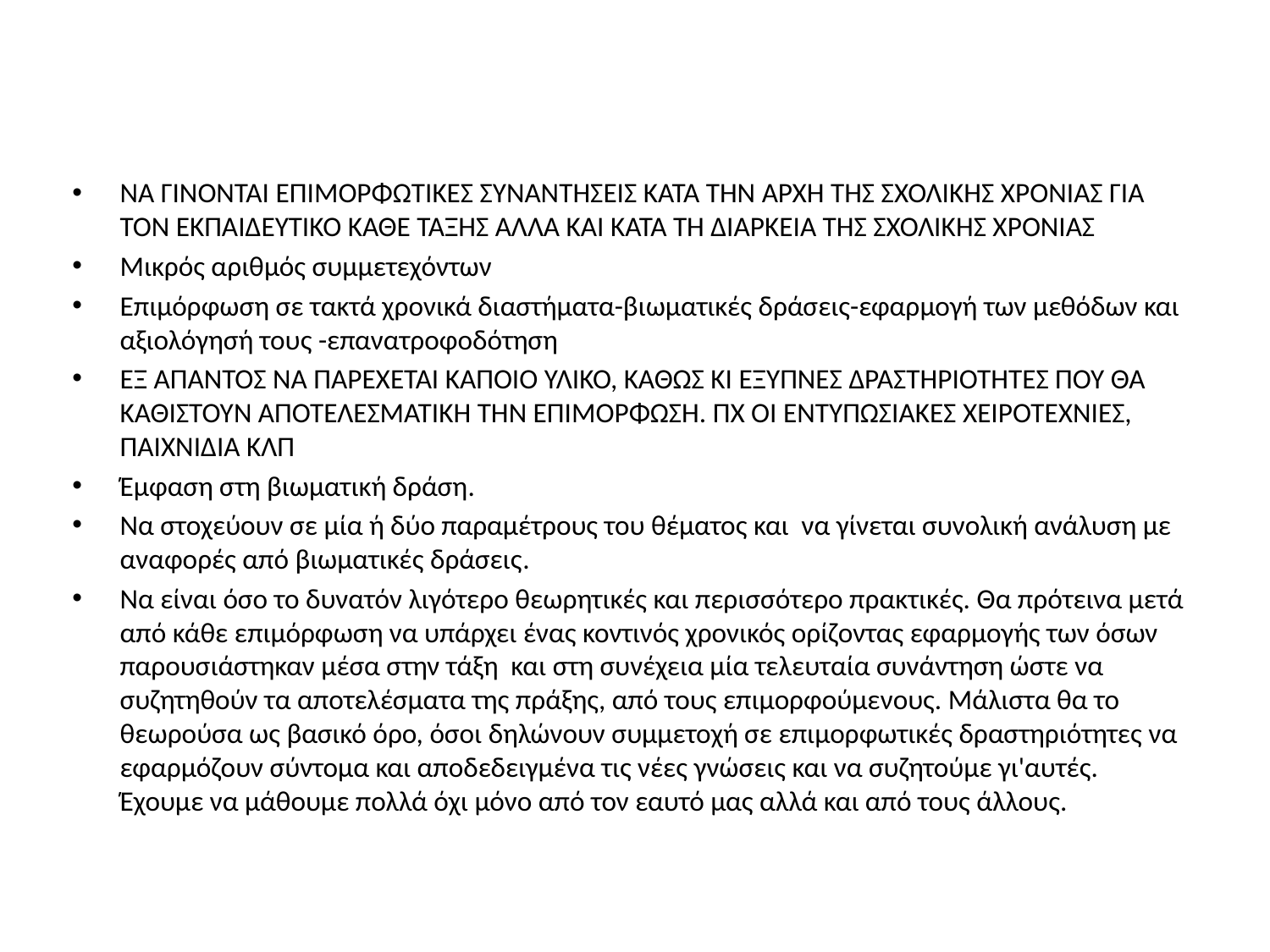

ΝΑ ΓΙΝΟΝΤΑΙ ΕΠΙΜΟΡΦΩΤΙΚΕΣ ΣΥΝΑΝΤΗΣΕΙΣ ΚΑΤΑ ΤΗΝ ΑΡΧΗ ΤΗΣ ΣΧΟΛΙΚΗΣ ΧΡΟΝΙΑΣ ΓΙΑ ΤΟΝ ΕΚΠΑΙΔΕΥΤΙΚΟ ΚΑΘΕ ΤΑΞΗΣ ΑΛΛΑ ΚΑΙ ΚΑΤΑ ΤΗ ΔΙΑΡΚΕΙΑ ΤΗΣ ΣΧΟΛΙΚΗΣ ΧΡΟΝΙΑΣ
Mικρός αριθμός συμμετεχόντων
Επιμόρφωση σε τακτά χρονικά διαστήματα-βιωματικές δράσεις-εφαρμογή των μεθόδων και αξιολόγησή τους -επανατροφοδότηση
ΕΞ ΑΠΑΝΤΟΣ ΝΑ ΠΑΡΕΧΕΤΑΙ ΚΑΠΟΙΟ ΥΛΙΚΟ, ΚΑΘΩΣ ΚΙ ΕΞΥΠΝΕΣ ΔΡΑΣΤΗΡΙΟΤΗΤΕΣ ΠΟΥ ΘΑ ΚΑΘΙΣΤΟΥΝ ΑΠΟΤΕΛΕΣΜΑΤΙΚΗ ΤΗΝ ΕΠΙΜΟΡΦΩΣΗ. ΠΧ ΟΙ ΕΝΤΥΠΩΣΙΑΚΕΣ ΧΕΙΡΟΤΕΧΝΙΕΣ, ΠΑΙΧΝΙΔΙΑ ΚΛΠ
Έμφαση στη βιωματική δράση.
Να στοχεύουν σε μία ή δύο παραμέτρους του θέματος και  να γίνεται συνολική ανάλυση με  αναφορές από βιωματικές δράσεις.
Να είναι όσο το δυνατόν λιγότερο θεωρητικές και περισσότερο πρακτικές. Θα πρότεινα μετά από κάθε επιμόρφωση να υπάρχει ένας κοντινός χρονικός ορίζοντας εφαρμογής των όσων παρουσιάστηκαν μέσα στην τάξη  και στη συνέχεια μία τελευταία συνάντηση ώστε να συζητηθούν τα αποτελέσματα της πράξης, από τους επιμορφούμενους. Μάλιστα θα το θεωρούσα ως βασικό όρο, όσοι δηλώνουν συμμετοχή σε επιμορφωτικές δραστηριότητες να εφαρμόζουν σύντομα και αποδεδειγμένα τις νέες γνώσεις και να συζητούμε γι'αυτές. Έχουμε να μάθουμε πολλά όχι μόνο από τον εαυτό μας αλλά και από τους άλλους.